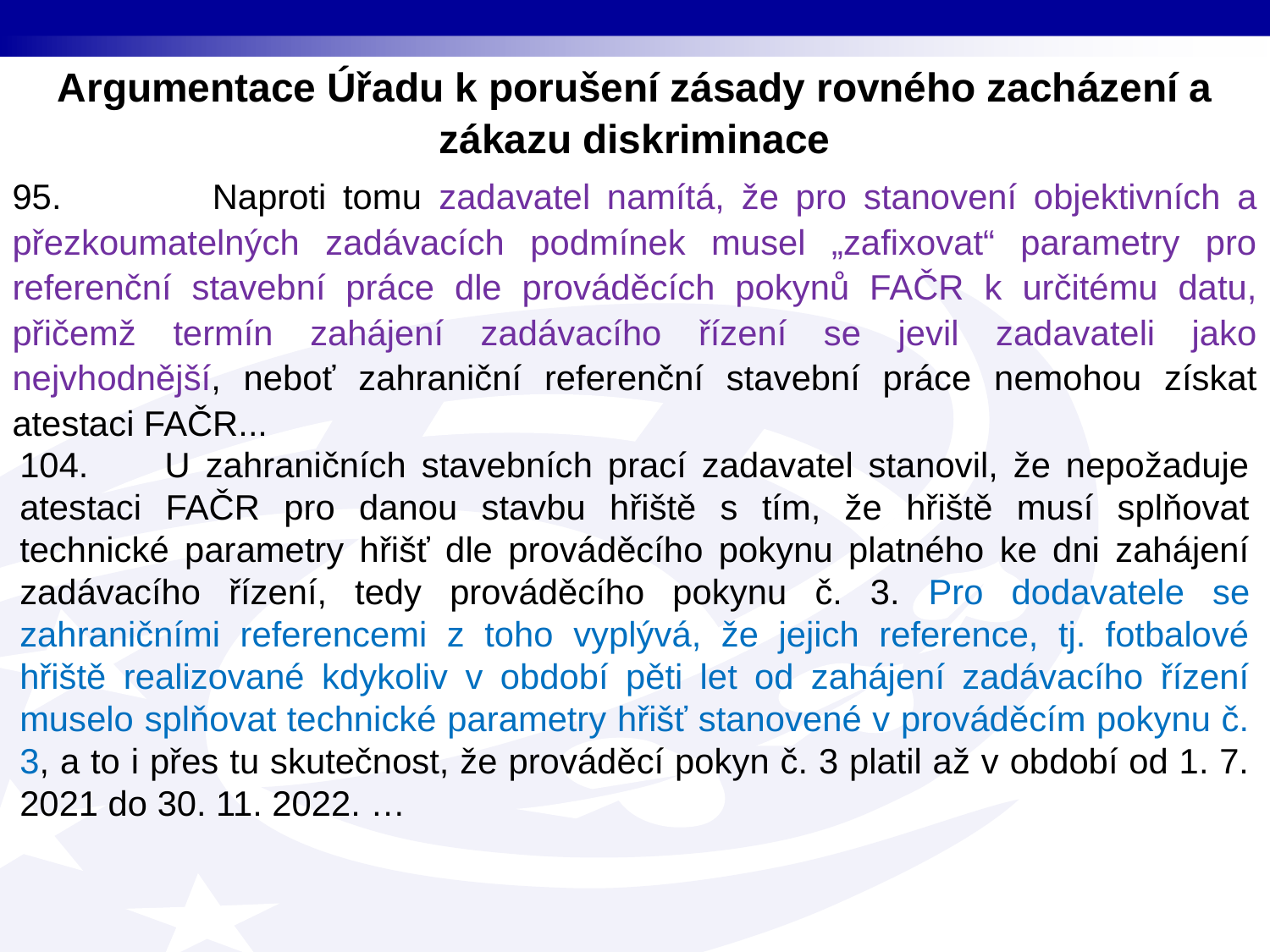

Argumentace Úřadu k porušení zásady rovného zacházení a zákazu diskriminace
95.         Naproti tomu zadavatel namítá, že pro stanovení objektivních a přezkoumatelných zadávacích podmínek musel „zafixovat“ parametry pro referenční stavební práce dle prováděcích pokynů FAČR k určitému datu, přičemž termín zahájení zadávacího řízení se jevil zadavateli jako nejvhodnější, neboť zahraniční referenční stavební práce nemohou získat atestaci FAČR...
104.     U zahraničních stavebních prací zadavatel stanovil, že nepožaduje atestaci FAČR pro danou stavbu hřiště s tím, že hřiště musí splňovat technické parametry hřišť dle prováděcího pokynu platného ke dni zahájení zadávacího řízení, tedy prováděcího pokynu č. 3. Pro dodavatele se zahraničními referencemi z toho vyplývá, že jejich reference, tj. fotbalové hřiště realizované kdykoliv v období pěti let od zahájení zadávacího řízení muselo splňovat technické parametry hřišť stanovené v prováděcím pokynu č. 3, a to i přes tu skutečnost, že prováděcí pokyn č. 3 platil až v období od 1. 7. 2021 do 30. 11. 2022. …